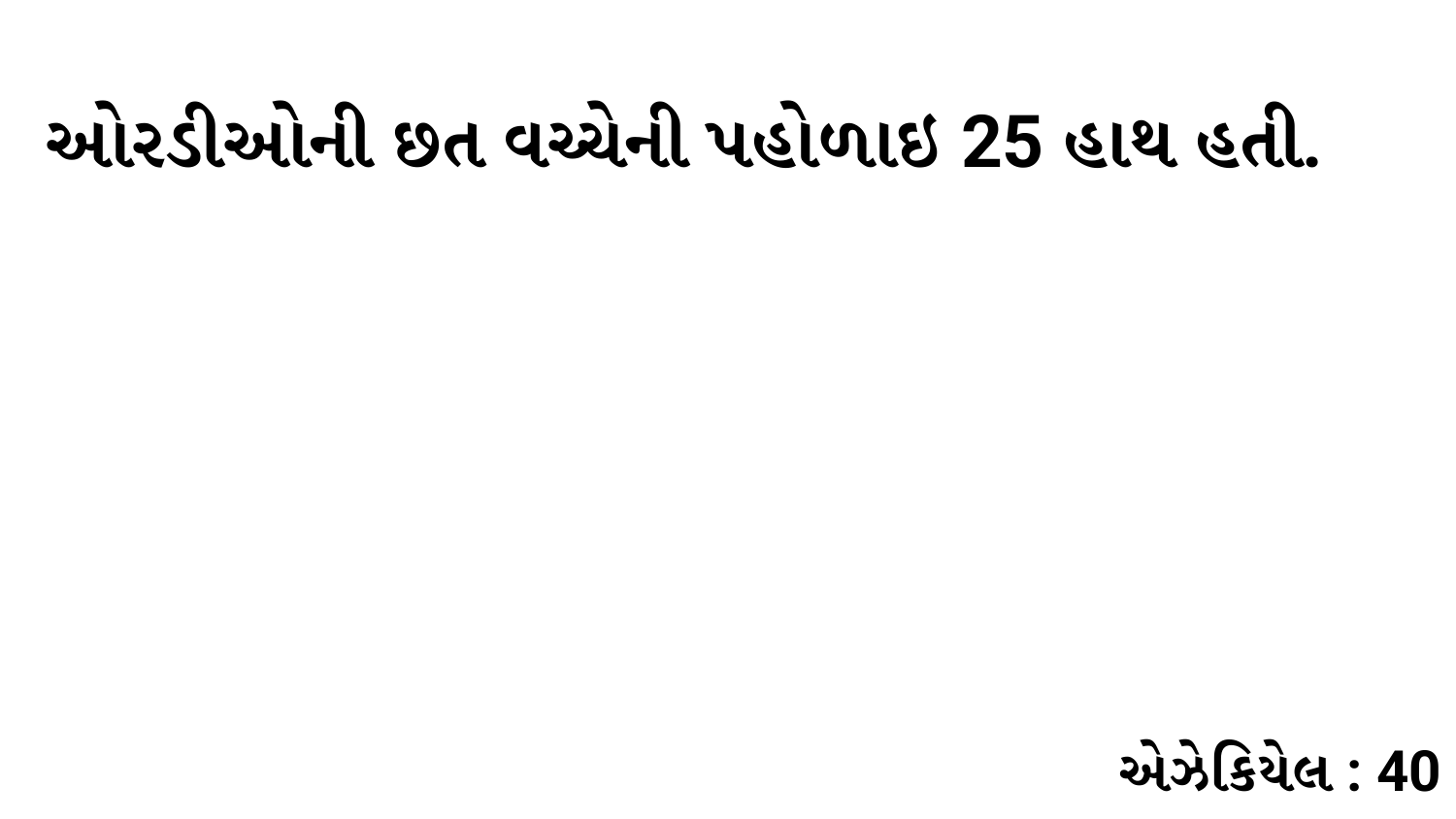

ઓરડીઓની છત વચ્ચેની પહોળાઇ 25 હાથ હતી.
એઝેકિયેલ : 40